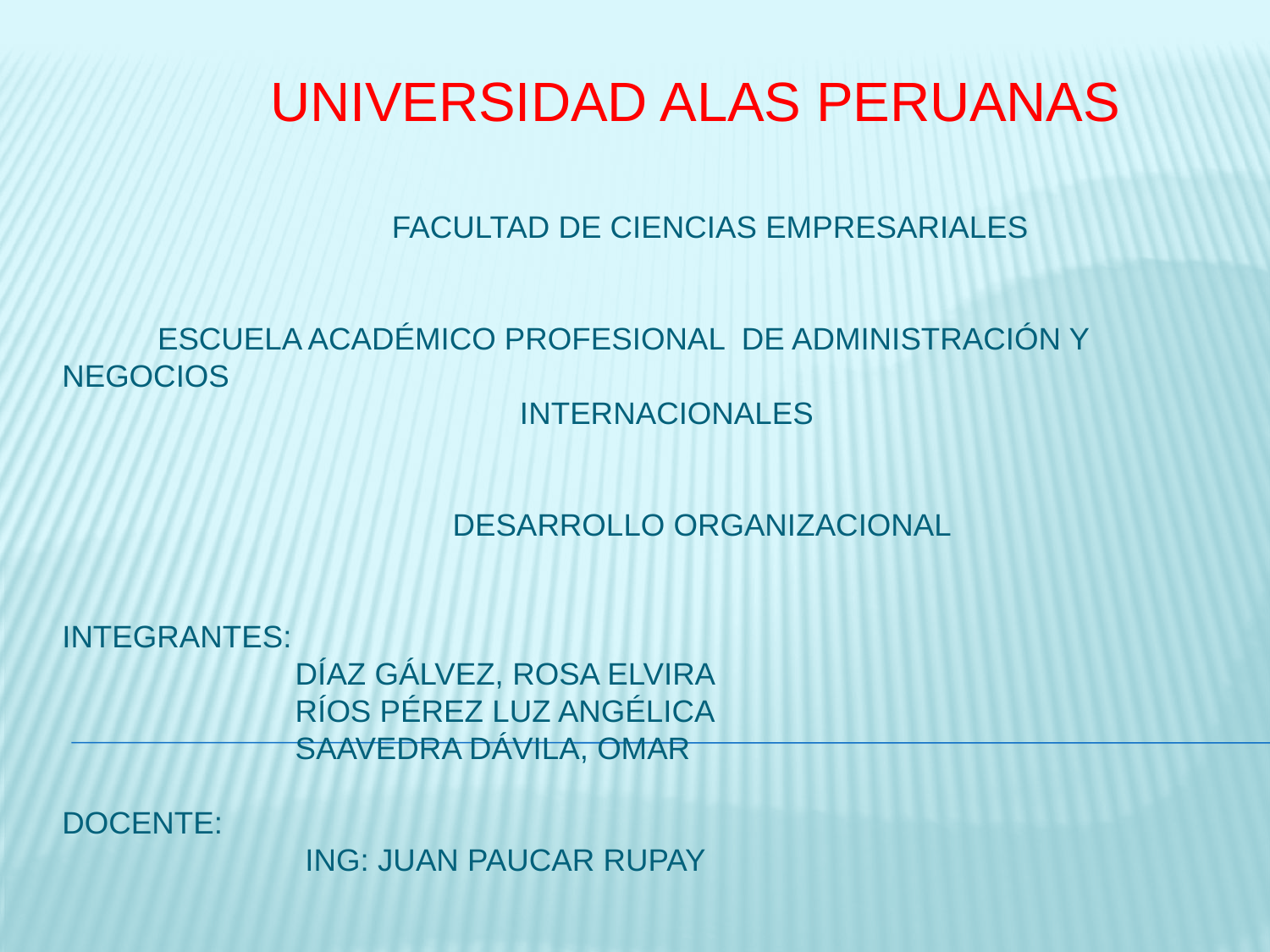

# UNIVERSIDAD ALAS PERUANAS     FACULTAD DE CIENCIAS EMPRESARIALES     ESCUELA ACADÉMICO PROFESIONAL  DE ADMINISTRACIÓN Y NEGOCIOS INTERNACIONALES     Desarrollo Organizacional     Integrantes: Díaz Gálvez, Rosa Elvira Ríos Pérez Luz Angélica Saavedra Dávila, Omar   Docente: Ing: Juan Paucar Rupay